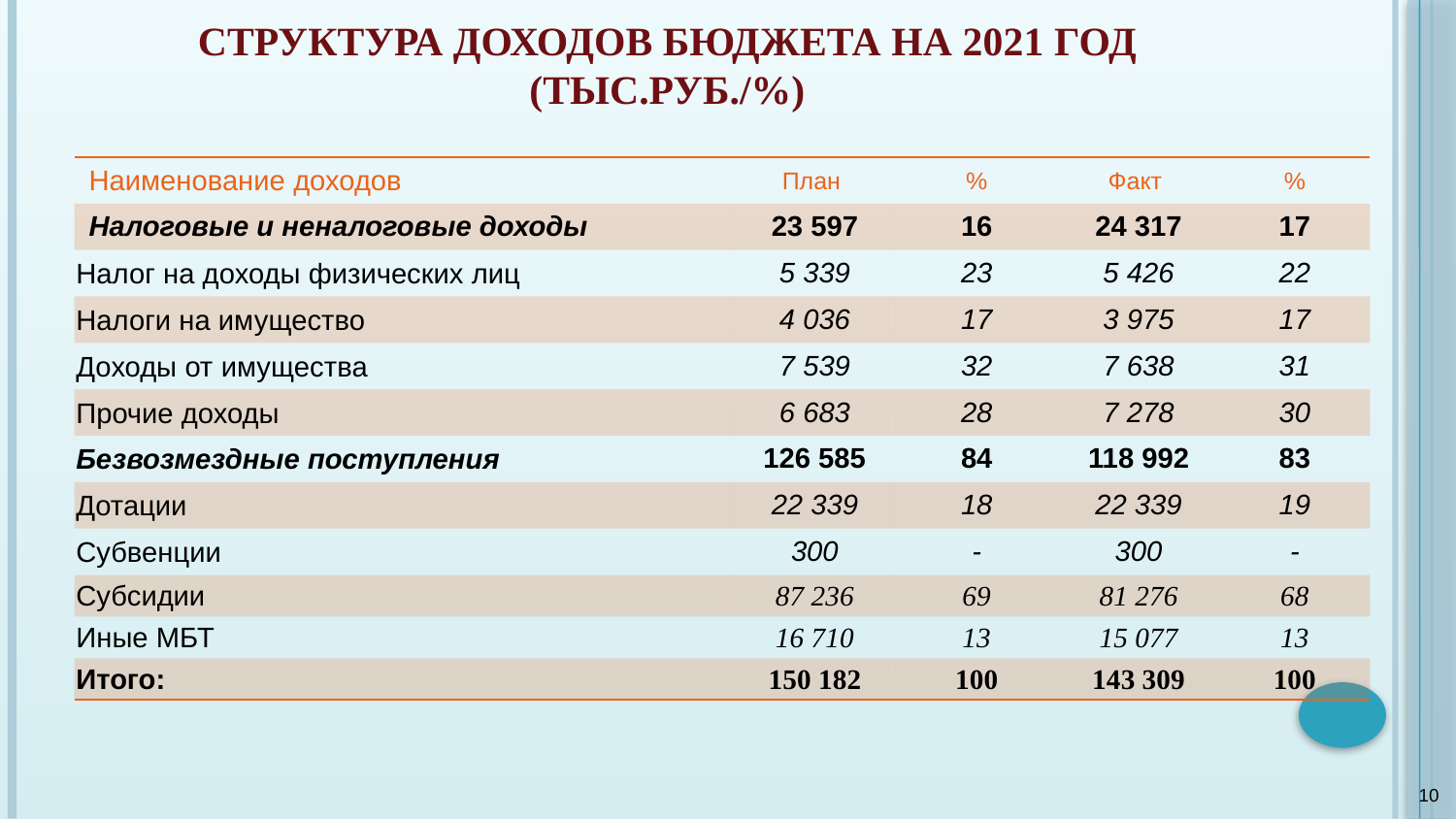

# Структура доходов бюджета на 2021 год (тыс.руб./%)
| Наименование доходов | План | % | Факт | % |
| --- | --- | --- | --- | --- |
| Налоговые и неналоговые доходы | 23 597 | 16 | 24 317 | 17 |
| Налог на доходы физических лиц | 5 339 | 23 | 5 426 | 22 |
| Налоги на имущество | 4 036 | 17 | 3 975 | 17 |
| Доходы от имущества | 7 539 | 32 | 7 638 | 31 |
| Прочие доходы | 6 683 | 28 | 7 278 | 30 |
| Безвозмездные поступления | 126 585 | 84 | 118 992 | 83 |
| Дотации | 22 339 | 18 | 22 339 | 19 |
| Субвенции | 300 | - | 300 | - |
| Субсидии | 87 236 | 69 | 81 276 | 68 |
| Иные МБТ | 16 710 | 13 | 15 077 | 13 |
| Итого: | 150 182 | 100 | 143 309 | 100 |
10